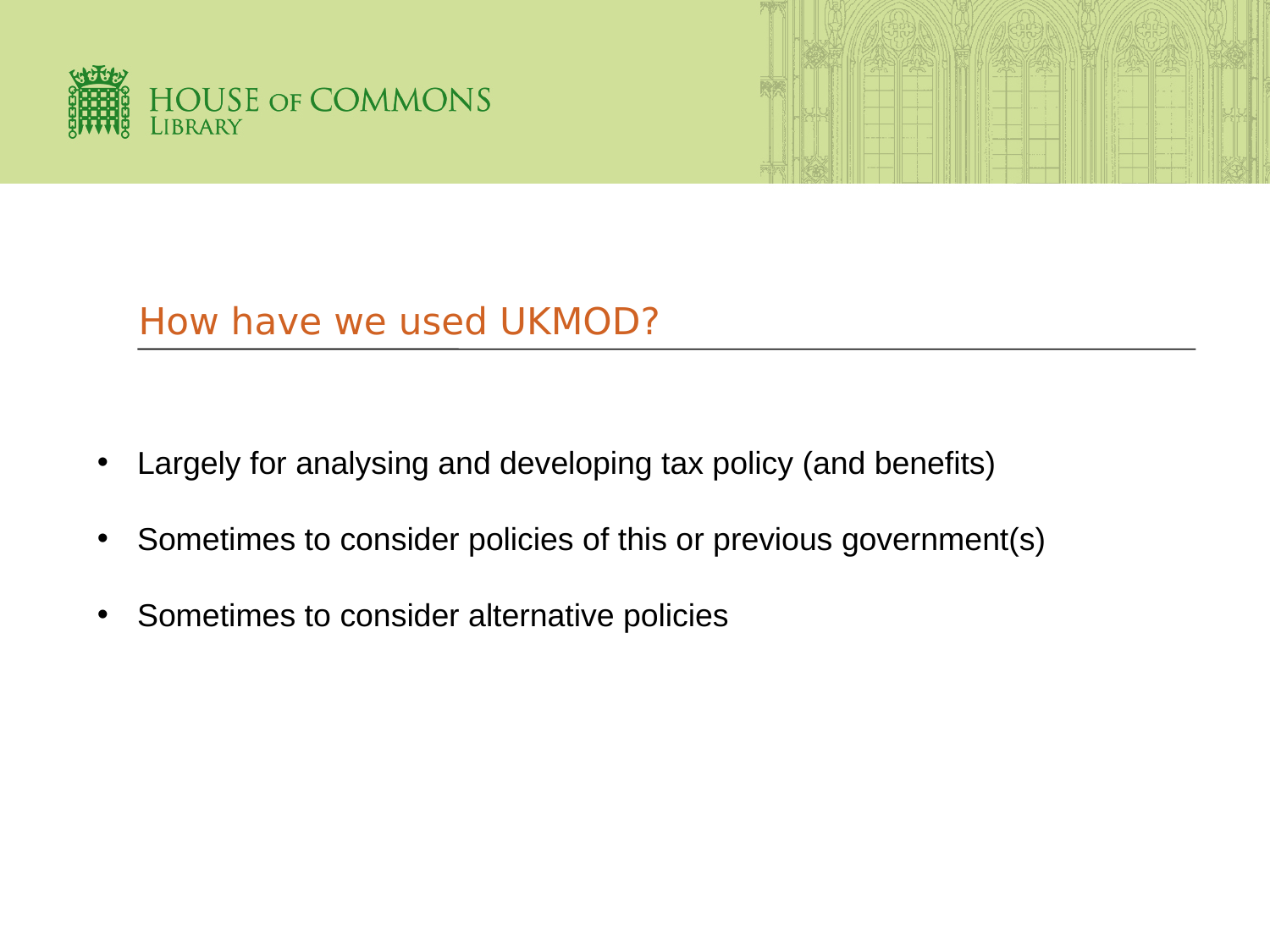

# How have we used UKMOD?
Largely for analysing and developing tax policy (and benefits)

Sometimes to consider policies of this or previous government(s)

Sometimes to consider alternative policies